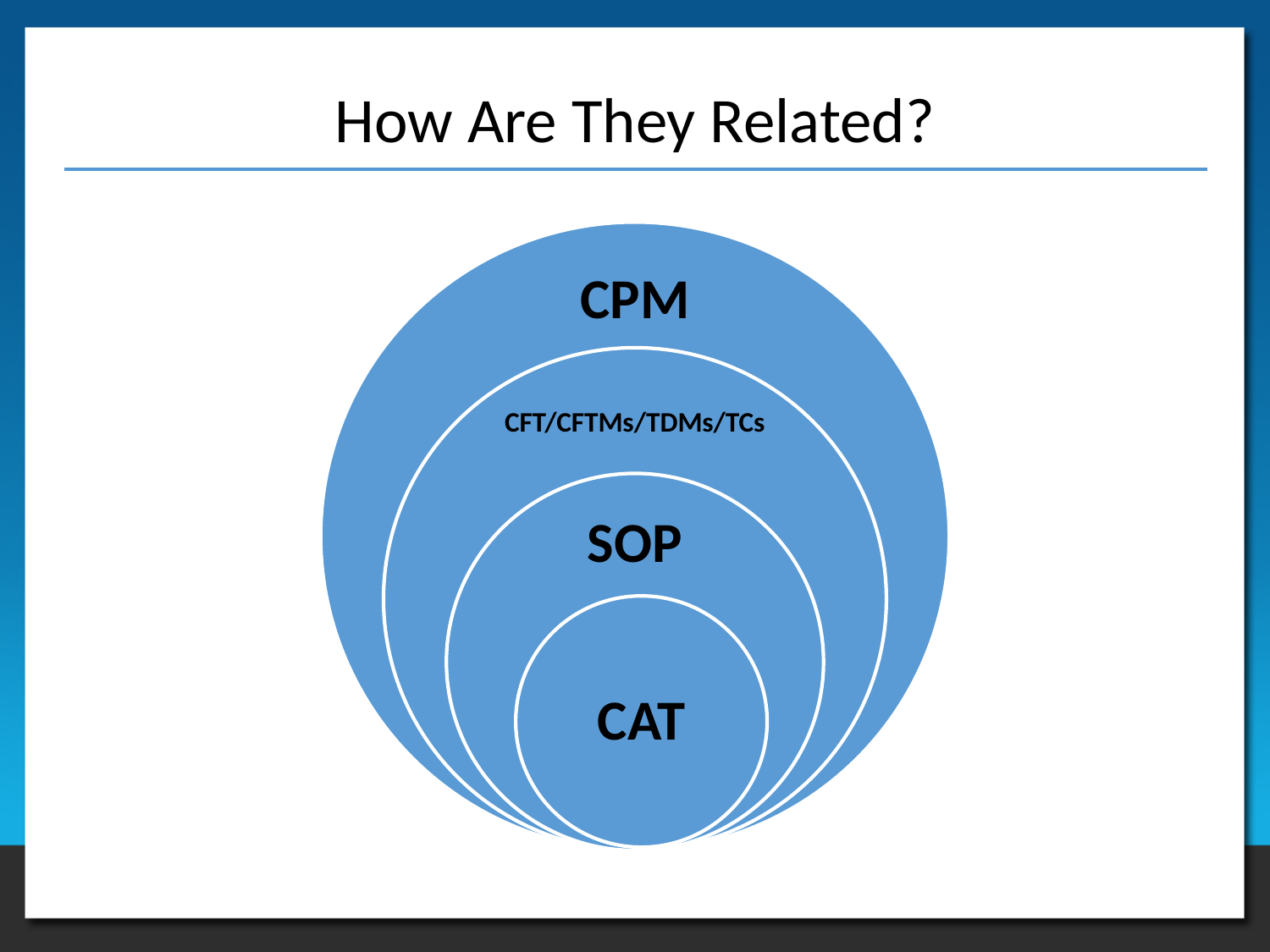

# How Are They Related?
CPM
CFT/CFTMs/TDMs/TCs
SOP
CAT